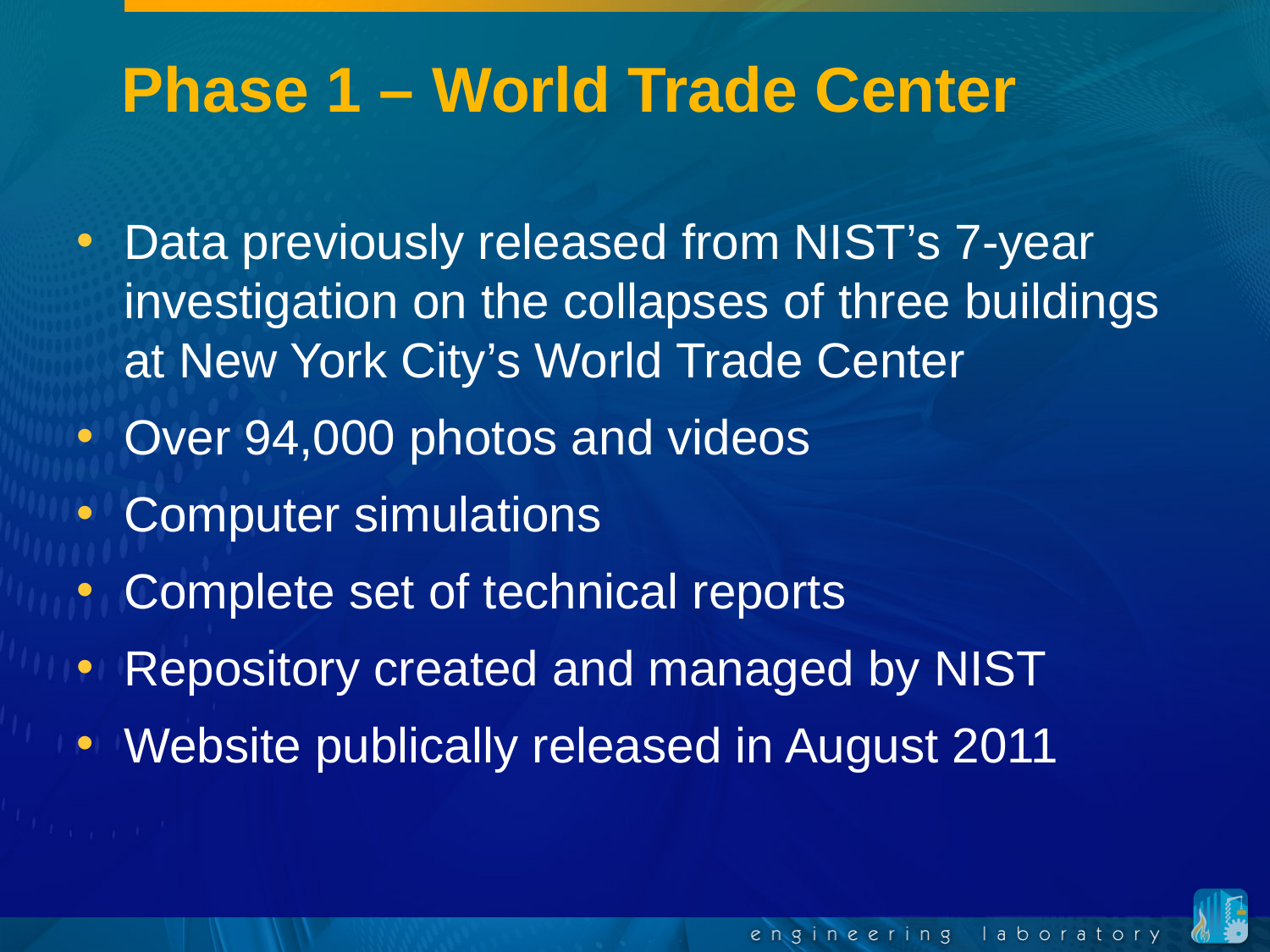

# Phase 1 – World Trade Center
Data previously released from NIST’s 7-year investigation on the collapses of three buildings at New York City’s World Trade Center
Over 94,000 photos and videos
Computer simulations
Complete set of technical reports
Repository created and managed by NIST
Website publically released in August 2011